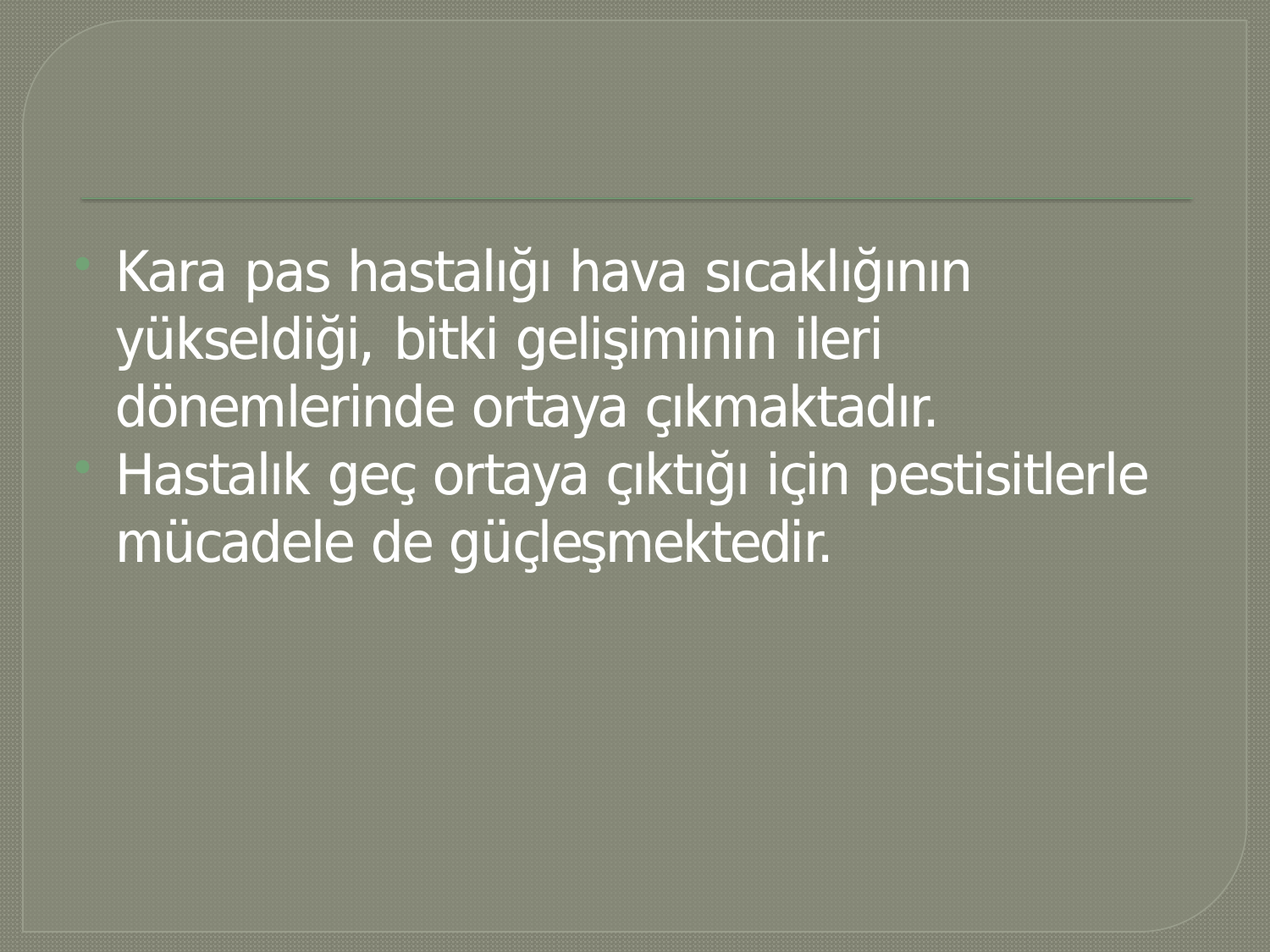

#
Kara pas hastalığı hava sıcaklığının yükseldiği, bitki gelişiminin ileri dönemlerinde ortaya çıkmaktadır.
Hastalık geç ortaya çıktığı için pestisitlerle mücadele de güçleşmektedir.